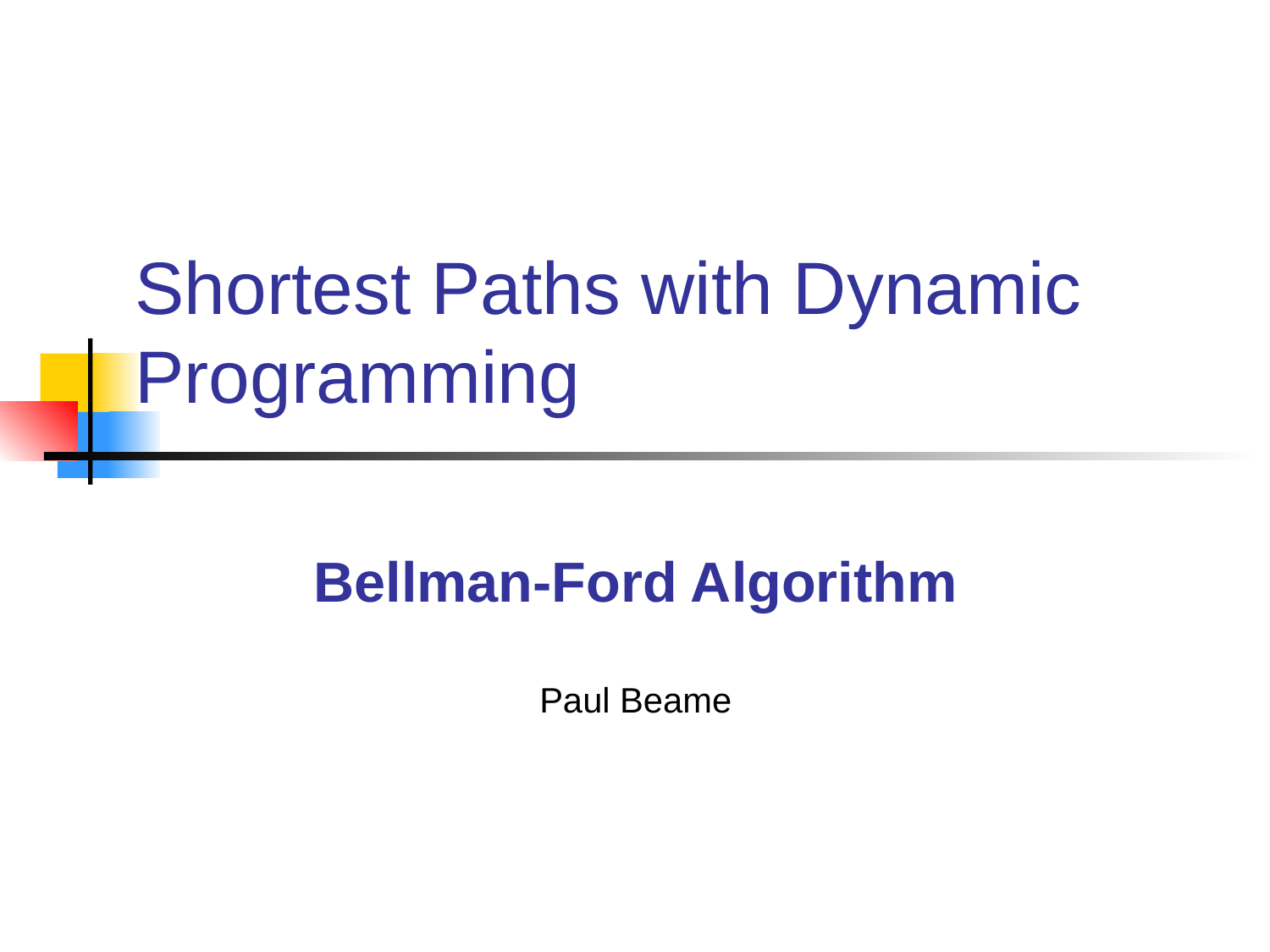

# Shortest Paths with Dynamic Programming
Bellman-Ford Algorithm

Paul Beame